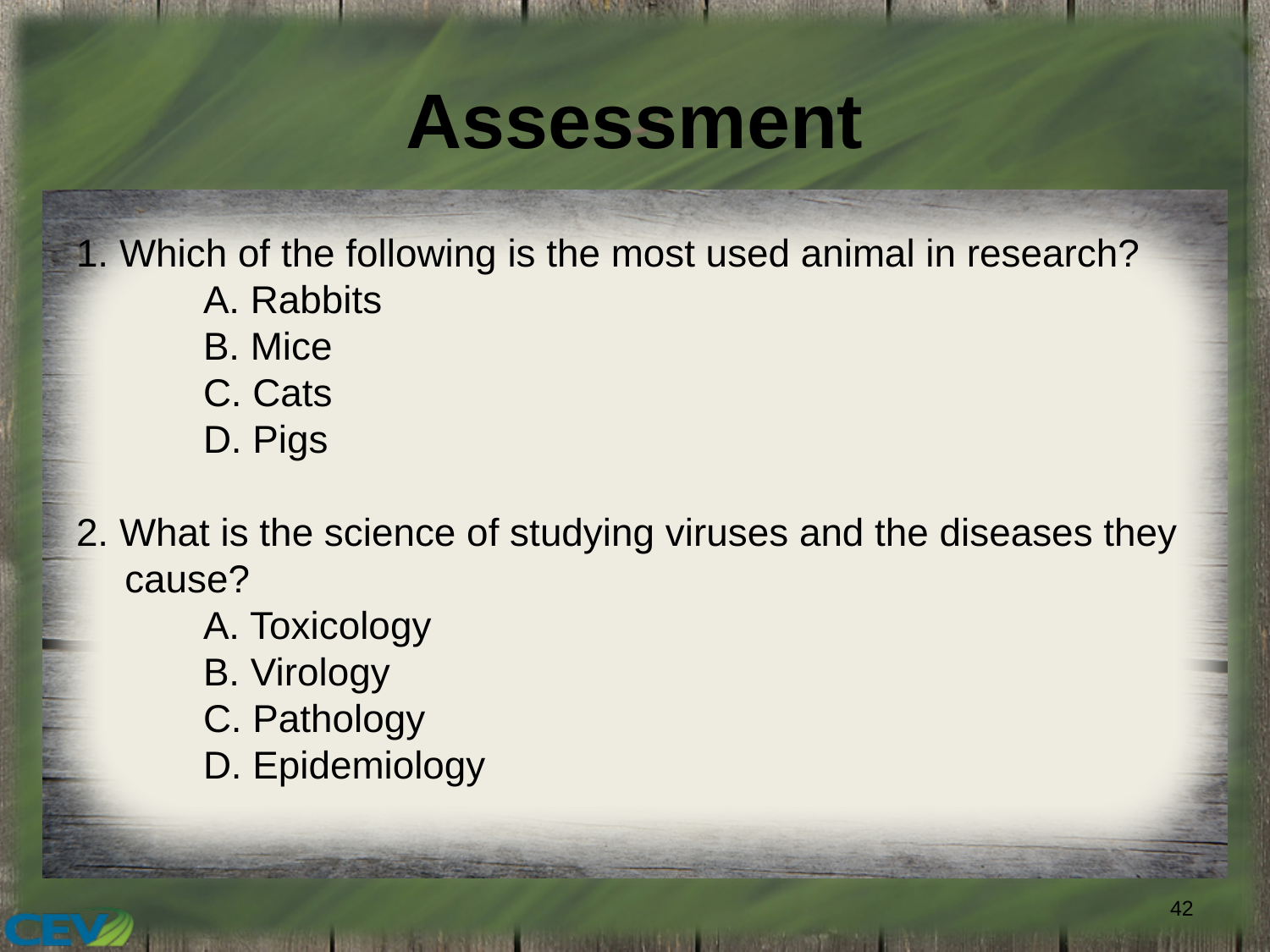

# Assessment
1. Which of the following is the most used animal in research?
	A. Rabbits
	B. Mice
	C. Cats
	D. Pigs

2. What is the science of studying viruses and the diseases they cause?
	A. Toxicology
	B. Virology
	C. Pathology
	D. Epidemiology

42